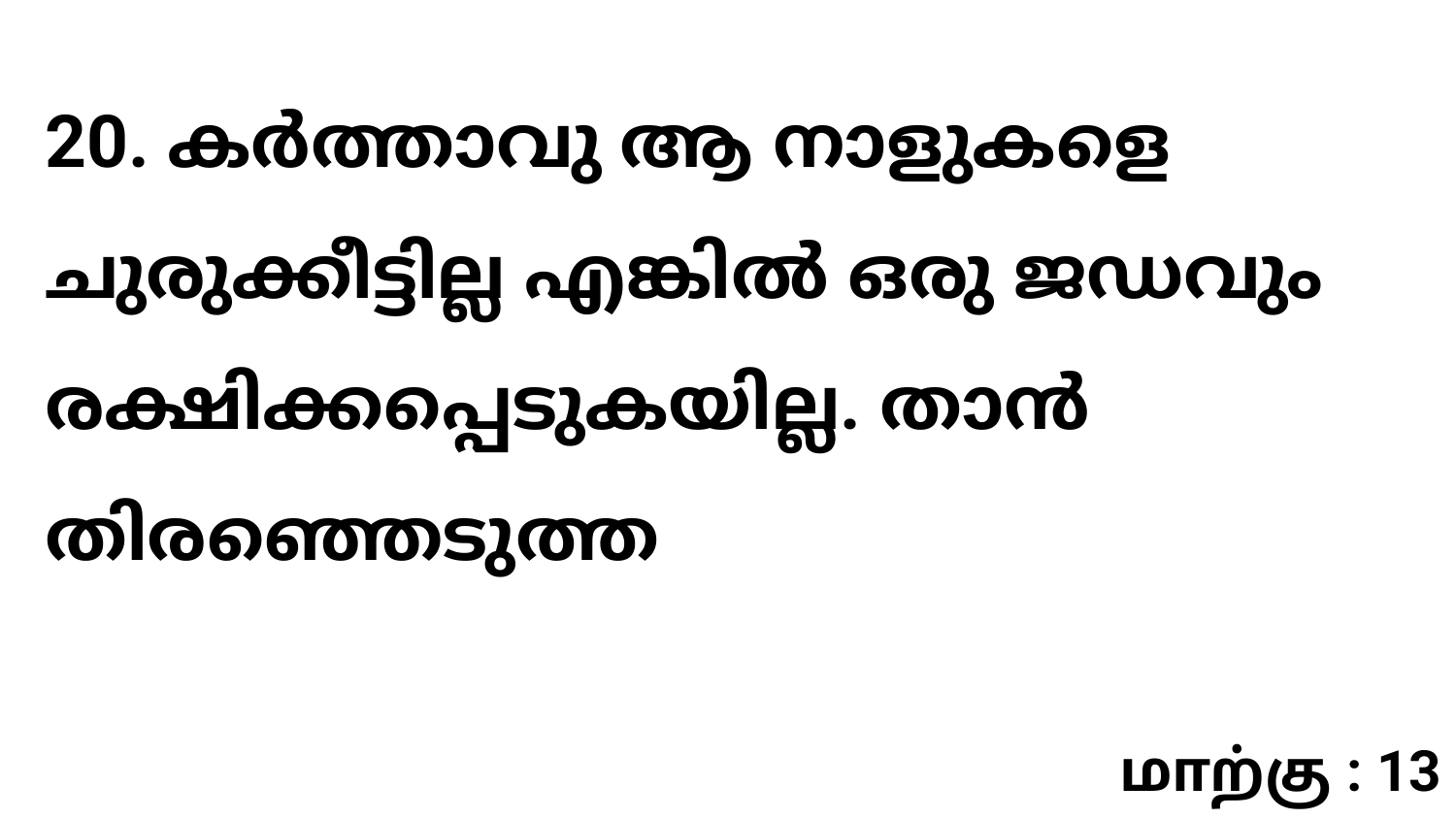

20. കർത്താവു ആ നാളുകളെ ചുരുക്കീട്ടില്ല എങ്കിൽ ഒരു ജഡവും രക്ഷിക്കപ്പെടുകയില്ല. താൻ തിരഞ്ഞെടുത്ത
மாற்கு : 13